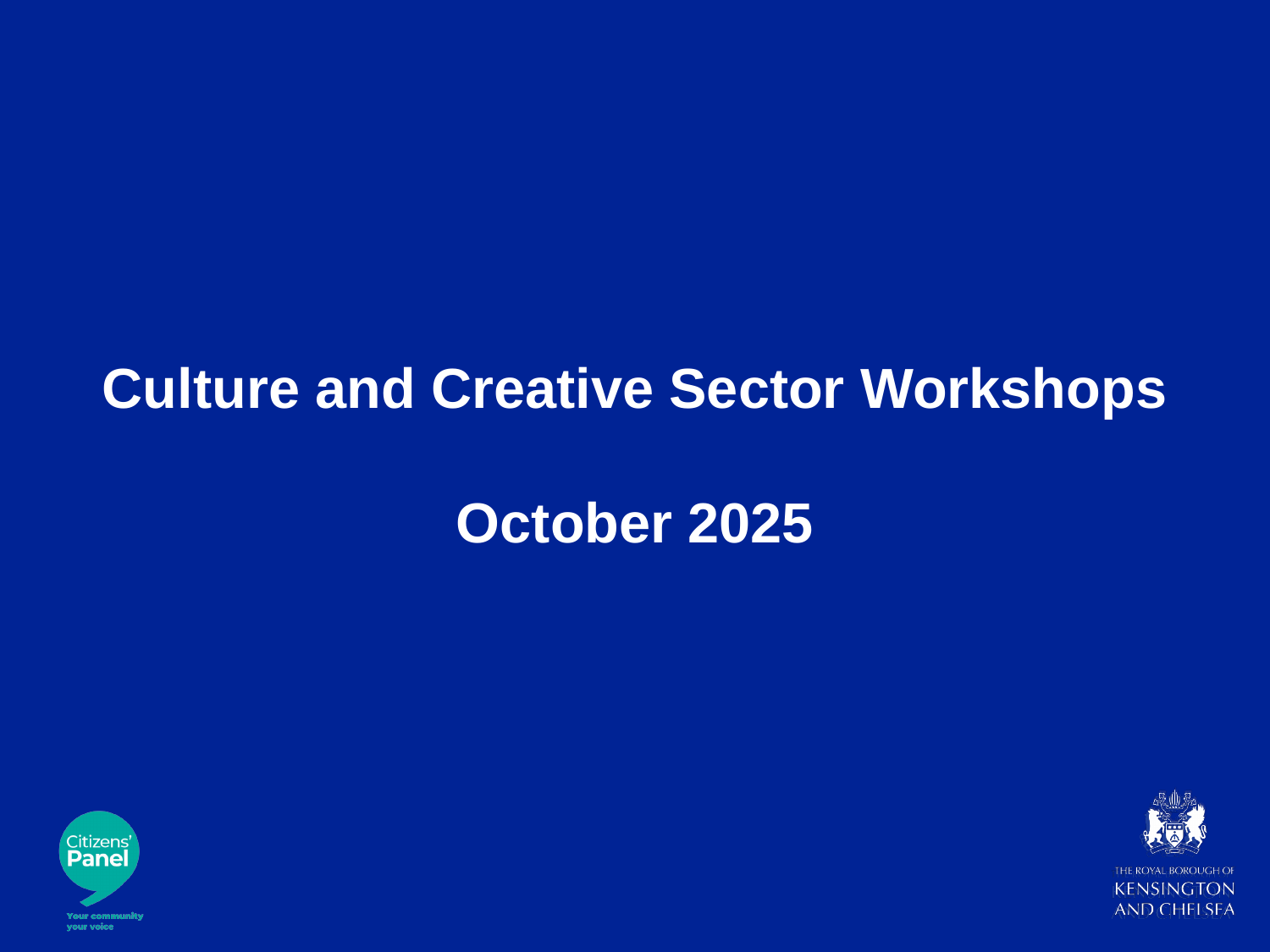

# Culture and Creative Sector Workshops October 2025